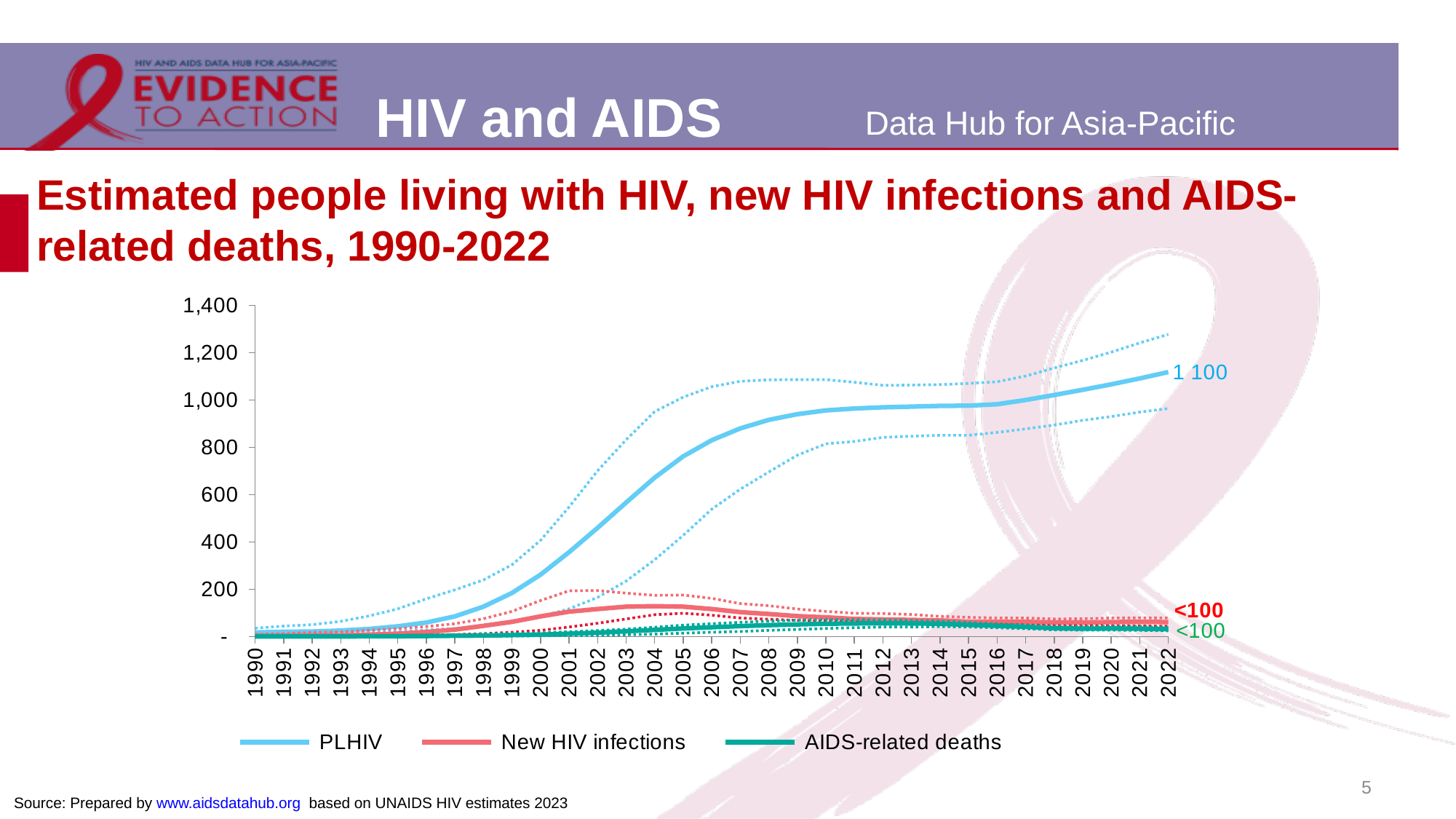

# Estimated people living with HIV, new HIV infections and AIDS-related deaths, 1990-2022

### Chart

| Category |  PLHIV  |  PLHIV Lower bound  |  PLHIV Upper bound  |  New HIV infections  |  New HIV infections Lower bound  |  New HIV infections Upper bound  |  AIDS-related deaths  |  AIDS-related deaths Lower bound  |  AIDS-related deaths Upper bound  |
|---|---|---|---|---|---|---|---|---|---|
| 1990 | 18.0 | 9.0 | 36.0 | 3.0 | 2.0 | 10.0 | 1.0 | 0.22234 | 2.0 |
| 1991 | 21.0 | 11.0 | 45.0 | 4.0 | 2.0 | 13.0 | 1.0 | 0.31954 | 2.0 |
| 1992 | 22.0 | 12.0 | 51.0 | 5.0 | 3.0 | 18.0 | 1.0 | 0.45433 | 3.0 |
| 1993 | 26.0 | 14.0 | 65.0 | 6.0 | 3.0 | 20.0 | 1.0 | 0.55702 | 3.0 |
| 1994 | 33.0 | 18.0 | 88.0 | 9.0 | 4.0 | 28.0 | 2.0 | 0.76704 | 4.0 |
| 1995 | 44.0 | 22.0 | 118.0 | 13.0 | 5.0 | 34.0 | 2.0 | 1.0 | 5.0 |
| 1996 | 60.0 | 29.0 | 160.0 | 20.0 | 7.0 | 43.0 | 3.0 | 1.0 | 6.0 |
| 1997 | 86.0 | 35.0 | 198.0 | 30.0 | 9.0 | 55.0 | 4.0 | 2.0 | 8.0 |
| 1998 | 127.0 | 46.0 | 240.0 | 46.0 | 13.0 | 76.0 | 5.0 | 2.0 | 11.0 |
| 1999 | 185.0 | 61.0 | 304.0 | 63.0 | 19.0 | 107.0 | 7.0 | 3.0 | 13.0 |
| 2000 | 262.0 | 85.0 | 407.0 | 86.0 | 27.0 | 153.0 | 9.0 | 4.0 | 16.0 |
| 2001 | 357.0 | 118.0 | 548.0 | 106.0 | 41.0 | 194.0 | 13.0 | 5.0 | 21.0 |
| 2002 | 460.0 | 166.0 | 701.0 | 117.0 | 57.0 | 195.0 | 17.0 | 6.0 | 26.0 |
| 2003 | 567.0 | 235.0 | 832.0 | 127.0 | 75.0 | 184.0 | 23.0 | 8.0 | 32.0 |
| 2004 | 672.0 | 325.0 | 951.0 | 129.0 | 93.0 | 175.0 | 29.0 | 11.0 | 40.0 |
| 2005 | 762.0 | 428.0 | 1012.0 | 127.0 | 99.0 | 176.0 | 35.0 | 15.0 | 49.0 |
| 2006 | 830.0 | 539.0 | 1056.0 | 117.0 | 91.0 | 162.0 | 40.0 | 19.0 | 55.0 |
| 2007 | 880.0 | 623.0 | 1079.0 | 104.0 | 79.0 | 140.0 | 45.0 | 22.0 | 61.0 |
| 2008 | 916.0 | 696.0 | 1085.0 | 96.0 | 74.0 | 131.0 | 49.0 | 27.0 | 66.0 |
| 2009 | 940.0 | 767.0 | 1086.0 | 87.0 | 69.0 | 117.0 | 52.0 | 31.0 | 70.0 |
| 2010 | 956.0 | 815.0 | 1086.0 | 82.0 | 67.0 | 107.0 | 55.0 | 35.0 | 72.0 |
| 2011 | 964.0 | 825.0 | 1075.0 | 75.0 | 63.0 | 99.0 | 56.0 | 38.0 | 72.0 |
| 2012 | 969.0 | 842.0 | 1062.0 | 73.0 | 61.0 | 98.0 | 57.0 | 41.0 | 71.0 |
| 2013 | 972.0 | 847.0 | 1063.0 | 71.0 | 59.0 | 94.0 | 56.0 | 41.0 | 68.0 |
| 2014 | 975.0 | 851.0 | 1065.0 | 69.0 | 57.0 | 86.0 | 55.0 | 43.0 | 66.0 |
| 2015 | 976.0 | 851.0 | 1070.0 | 63.0 | 53.0 | 82.0 | 50.0 | 41.0 | 60.0 |
| 2016 | 982.0 | 863.0 | 1077.0 | 63.0 | 52.0 | 79.0 | 46.0 | 38.0 | 54.0 |
| 2017 | 1000.0 | 878.0 | 1101.0 | 63.0 | 50.0 | 79.0 | 42.0 | 34.0 | 49.0 |
| 2018 | 1021.0 | 894.0 | 1135.0 | 60.0 | 47.0 | 75.0 | 36.0 | 29.0 | 42.0 |
| 2019 | 1043.0 | 914.0 | 1167.0 | 60.0 | 47.0 | 76.0 | 34.0 | 28.0 | 42.0 |
| 2020 | 1066.0 | 930.0 | 1202.0 | 62.0 | 47.0 | 79.0 | 35.0 | 28.0 | 43.0 |
| 2021 | 1091.0 | 949.0 | 1241.0 | 63.0 | 46.0 | 80.0 | 34.0 | 27.0 | 42.0 |
| 2022 | 1118.0 | 964.0 | 1277.0 | 62.0 | 44.0 | 79.0 | 32.0 | 25.0 | 39.0 |
5
Source: Prepared by www.aidsdatahub.org  based on UNAIDS HIV estimates 2023